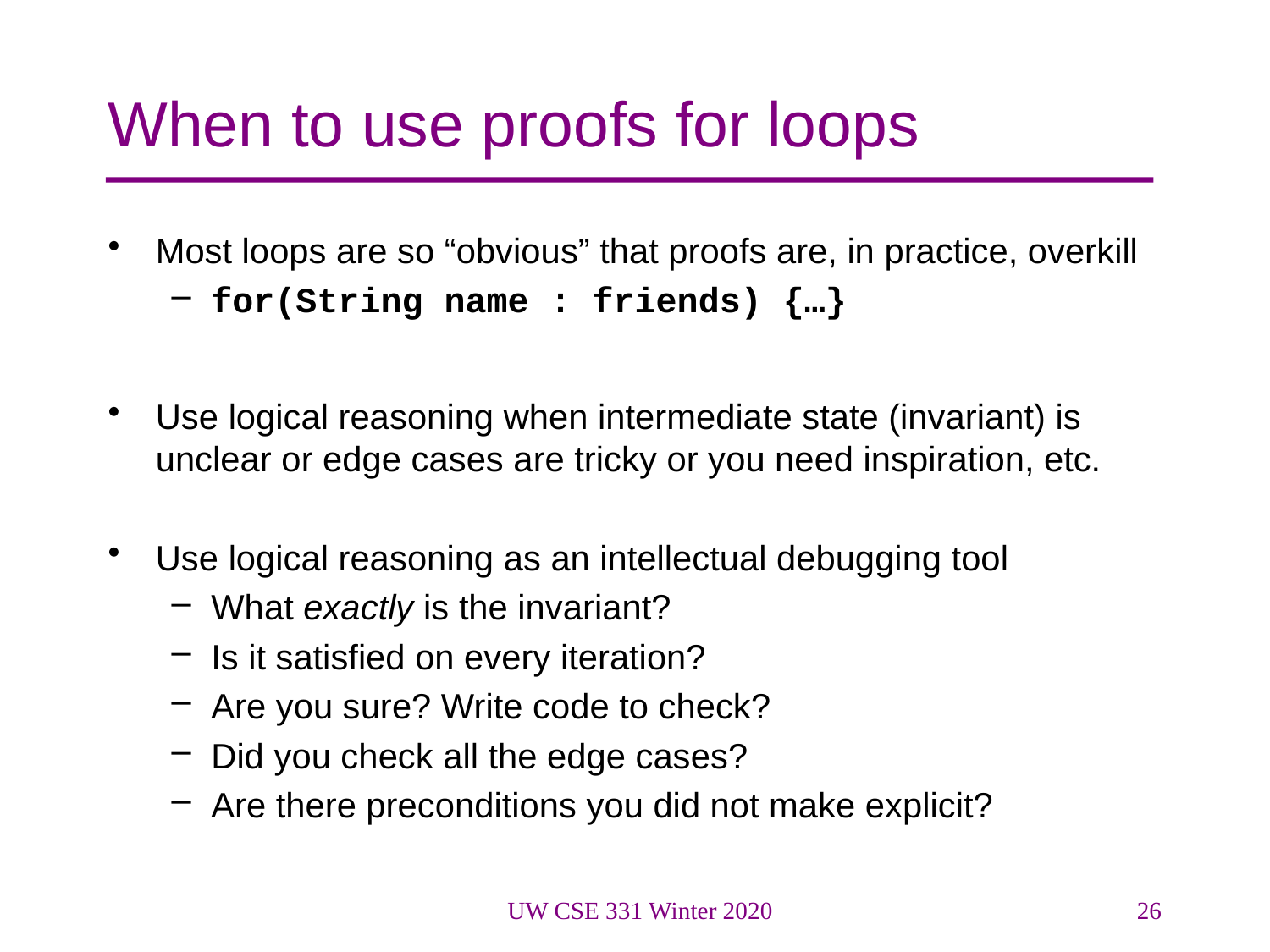

# When to use proofs for loops
Most loops are so “obvious” that proofs are, in practice, overkill
for(String name : friends) {…}

Use logical reasoning when intermediate state (invariant) is unclear or edge cases are tricky or you need inspiration, etc.

Use logical reasoning as an intellectual debugging tool
What exactly is the invariant?
Is it satisfied on every iteration?
Are you sure? Write code to check?
Did you check all the edge cases?
Are there preconditions you did not make explicit?
UW CSE 331 Winter 2020
26